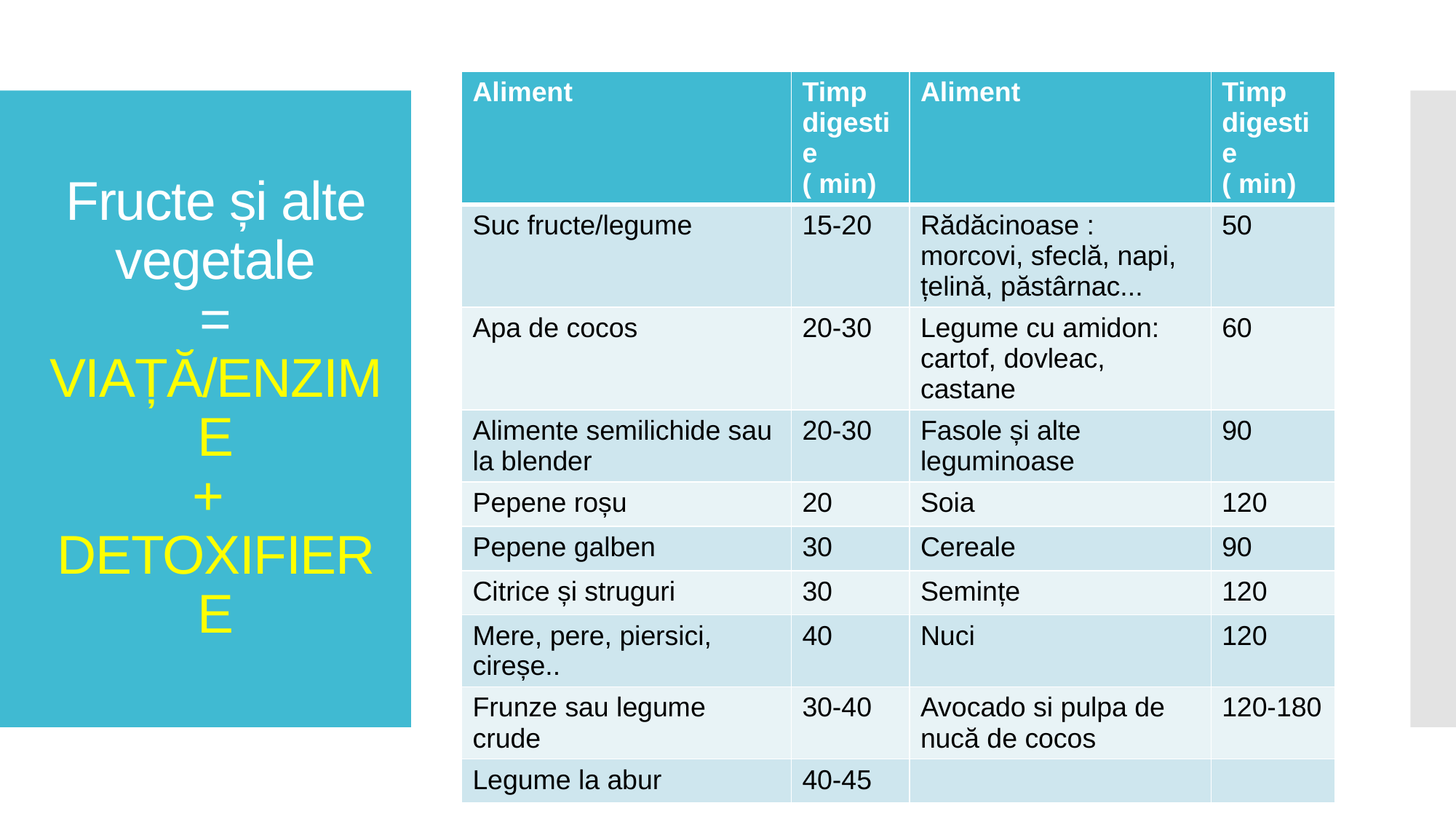

| Aliment | Timp digestie ( min) | Aliment | Timp digestie ( min) |
| --- | --- | --- | --- |
| Suc fructe/legume | 15-20 | Rădăcinoase : morcovi, sfeclă, napi, țelină, păstârnac... | 50 |
| Apa de cocos | 20-30 | Legume cu amidon: cartof, dovleac, castane | 60 |
| Alimente semilichide sau la blender | 20-30 | Fasole și alte leguminoase | 90 |
| Pepene roșu | 20 | Soia | 120 |
| Pepene galben | 30 | Cereale | 90 |
| Citrice și struguri | 30 | Semințe | 120 |
| Mere, pere, piersici, cireșe.. | 40 | Nuci | 120 |
| Frunze sau legume crude | 30-40 | Avocado si pulpa de nucă de cocos | 120-180 |
| Legume la abur | 40-45 |  |  |
# Fructe și alte vegetale = VIAȚĂ/ENZIME + DETOXIFIERE